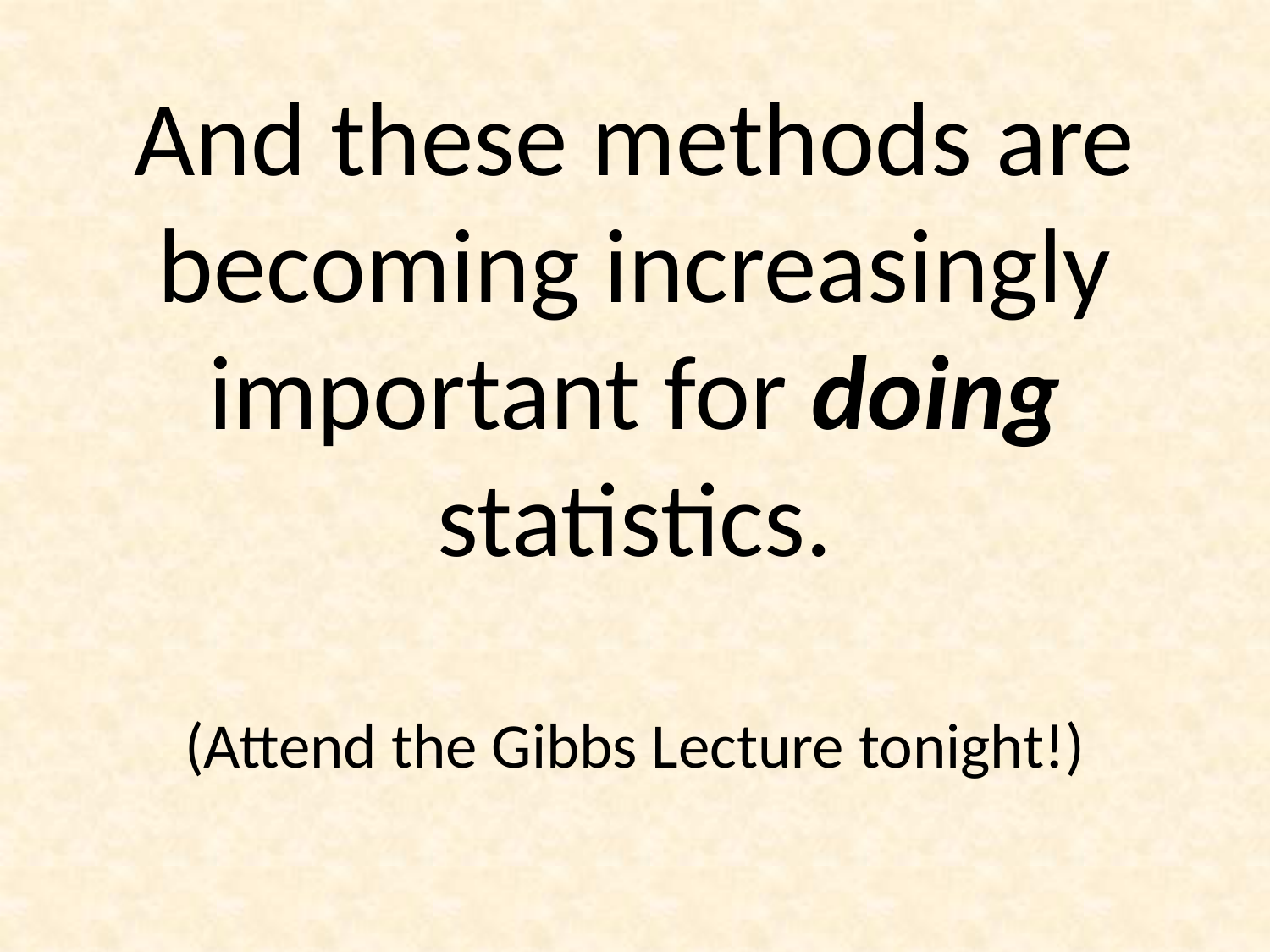

And these methods are becoming increasingly important for doing statistics.

(Attend the Gibbs Lecture tonight!)